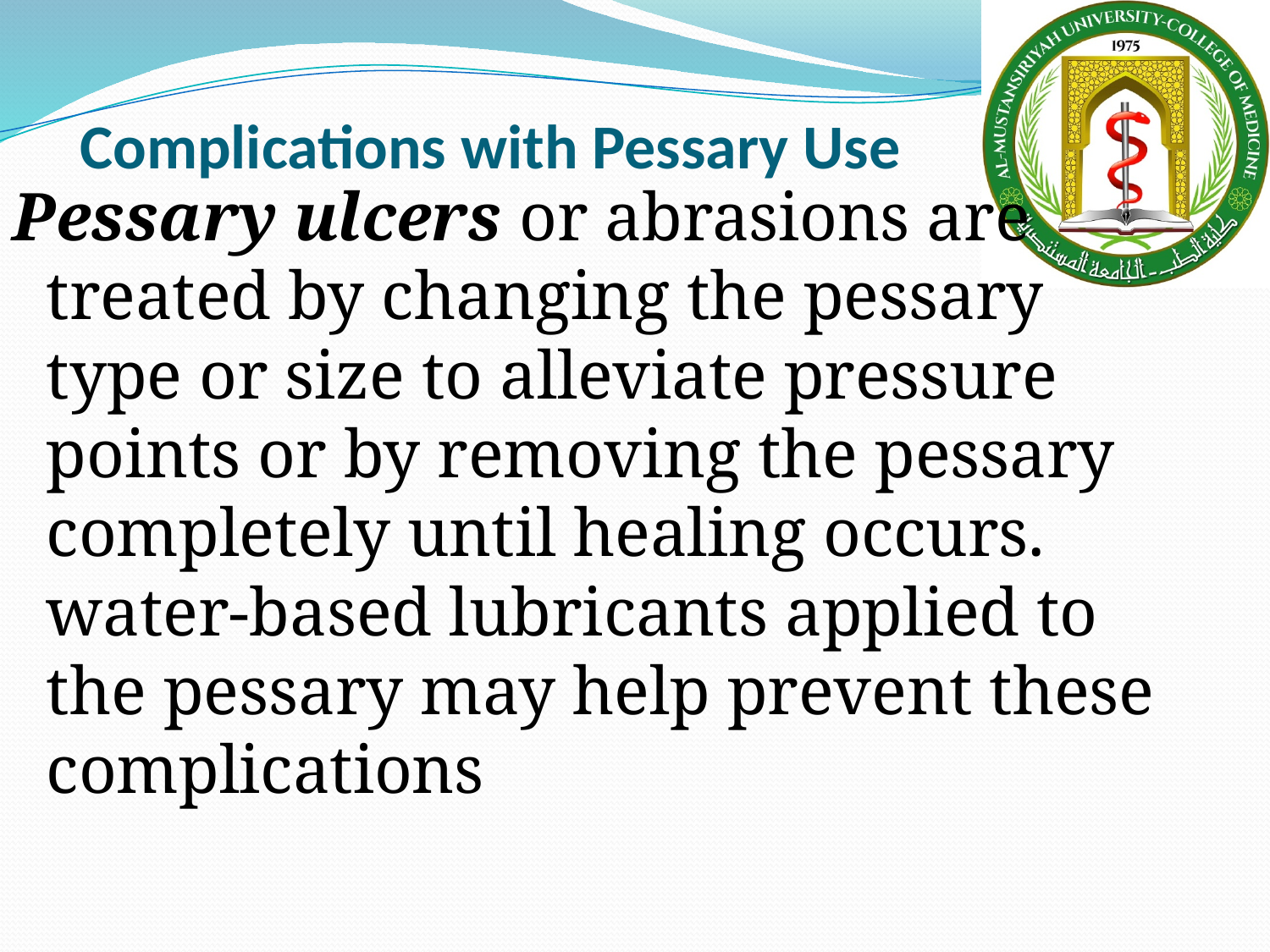

# Complications with Pessary Use
Pessary ulcers or abrasions are treated by changing the pessary type or size to alleviate pressure points or by removing the pessary completely until healing occurs. water-based lubricants applied to the pessary may help prevent these complications